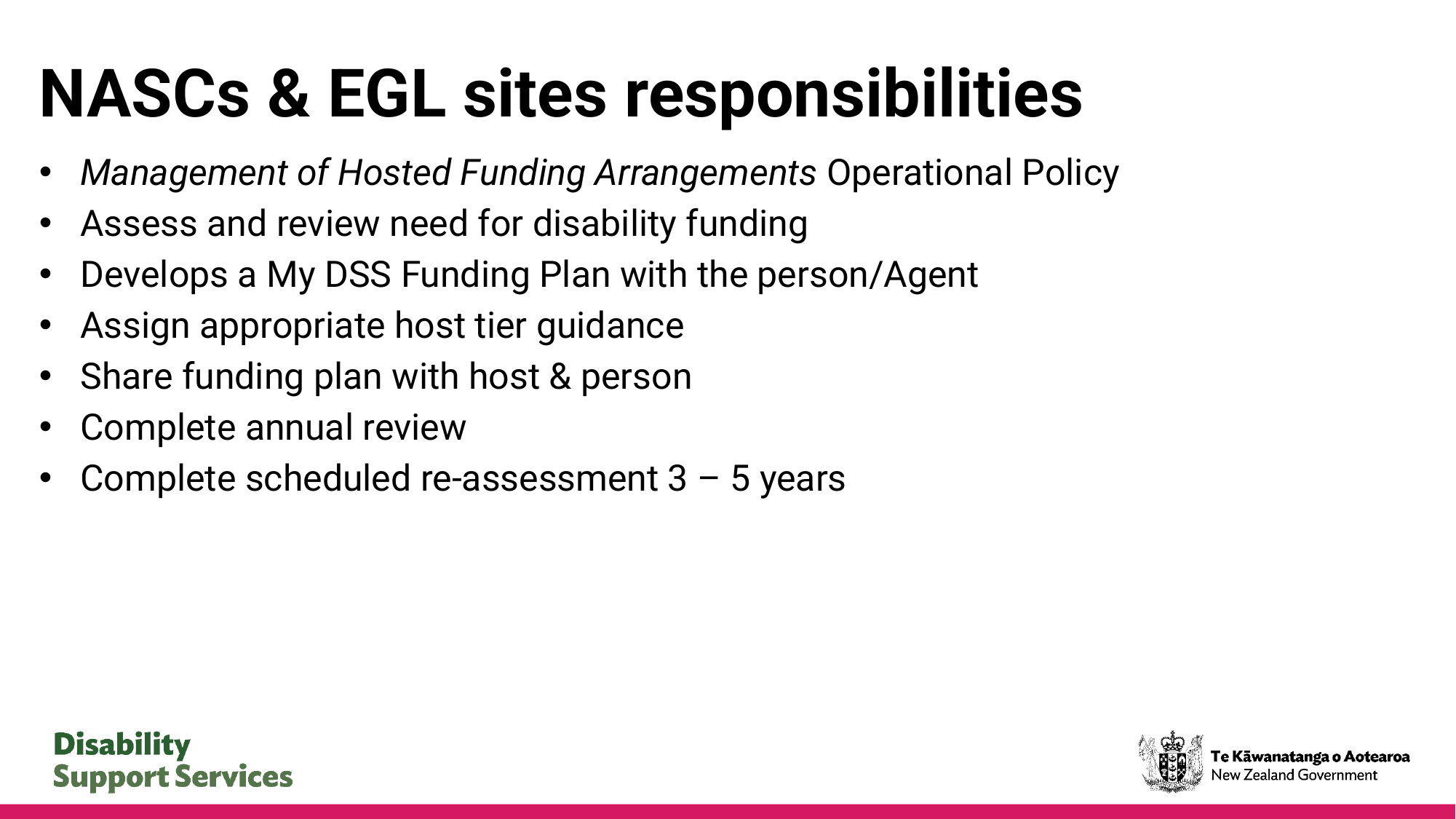

# NASCs & EGL sites responsibilities
Management of Hosted Funding Arrangements Operational Policy
Assess and review need for disability funding
Develops a My DSS Funding Plan with the person/Agent
Assign appropriate host tier guidance
Share funding plan with host & person
Complete annual review
Complete scheduled re-assessment 3 – 5 years